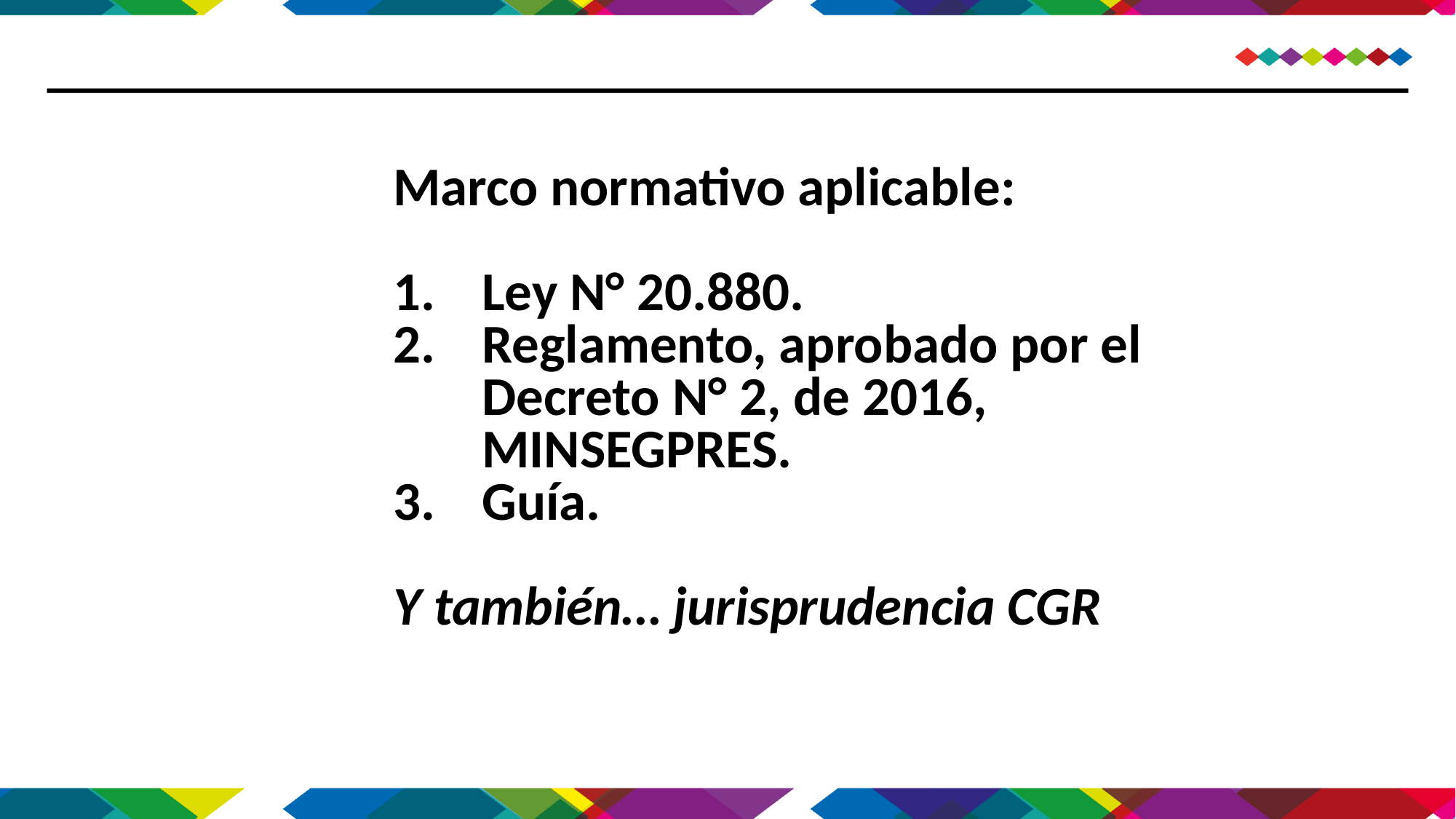

Marco normativo aplicable:

Ley N° 20.880.
Reglamento, aprobado por el Decreto N° 2, de 2016, MINSEGPRES.
Guía.

Y también… jurisprudencia CGR